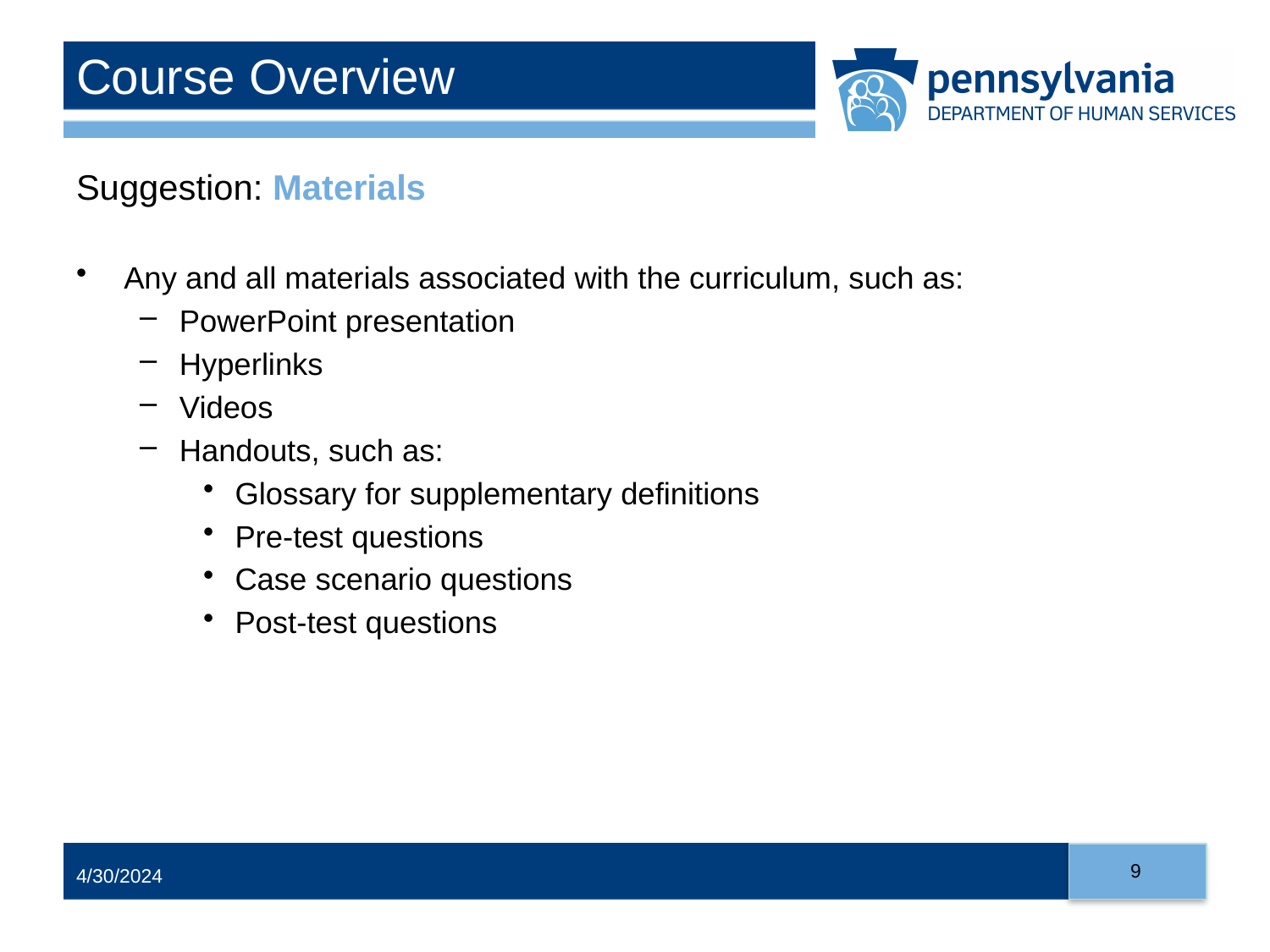

# Course Overview
Suggestion: Materials

Any and all materials associated with the curriculum, such as:
PowerPoint presentation
Hyperlinks
Videos
Handouts, such as:
Glossary for supplementary definitions
Pre-test questions
Case scenario questions
Post-test questions
9